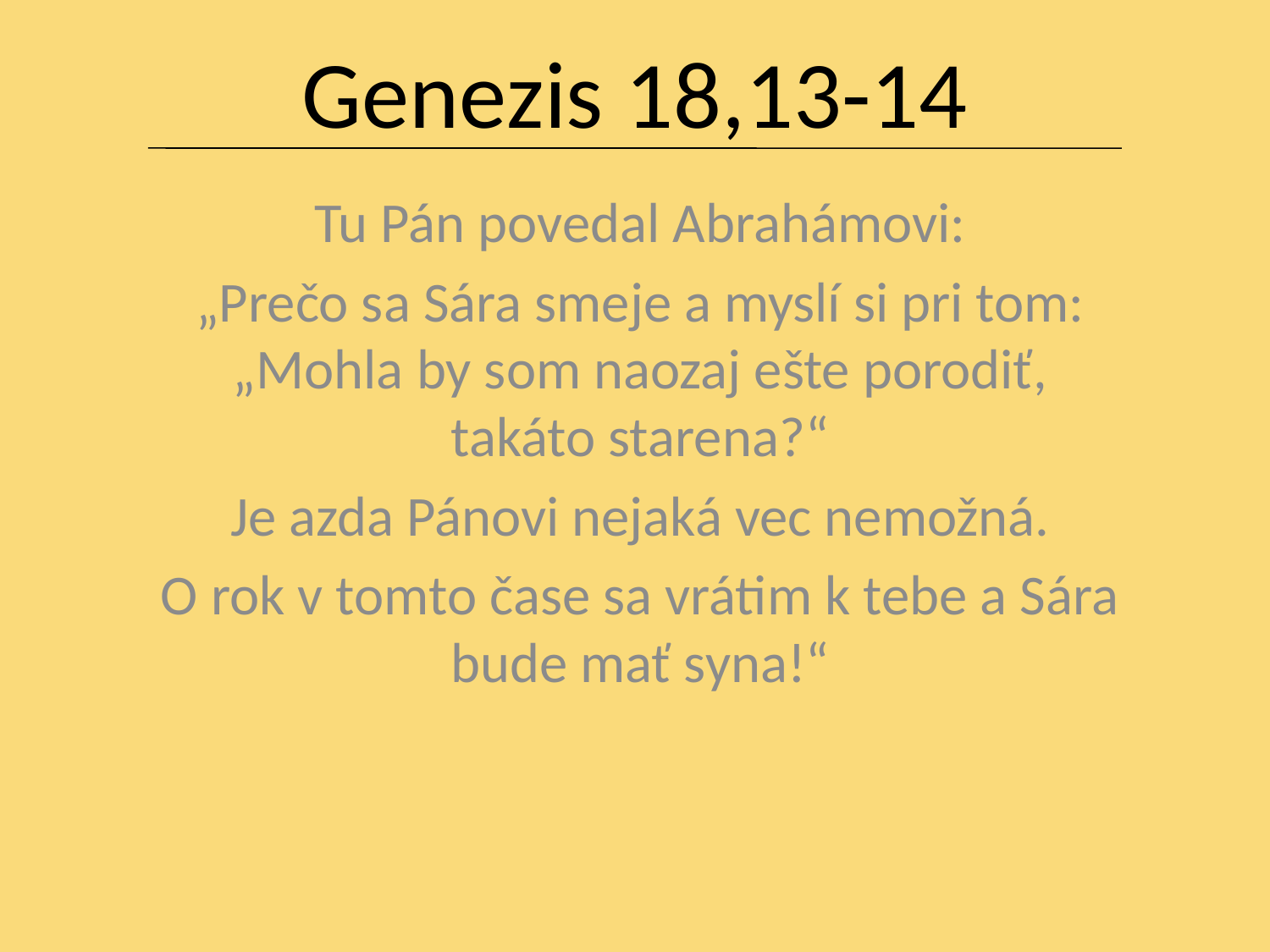

# Genezis 18,13-14

Tu Pán povedal Abrahámovi:
„Prečo sa Sára smeje a myslí si pri tom: „Mohla by som naozaj ešte porodiť, takáto starena?“
Je azda Pánovi nejaká vec nemožná.
O rok v tomto čase sa vrátim k tebe a Sára bude mať syna!“